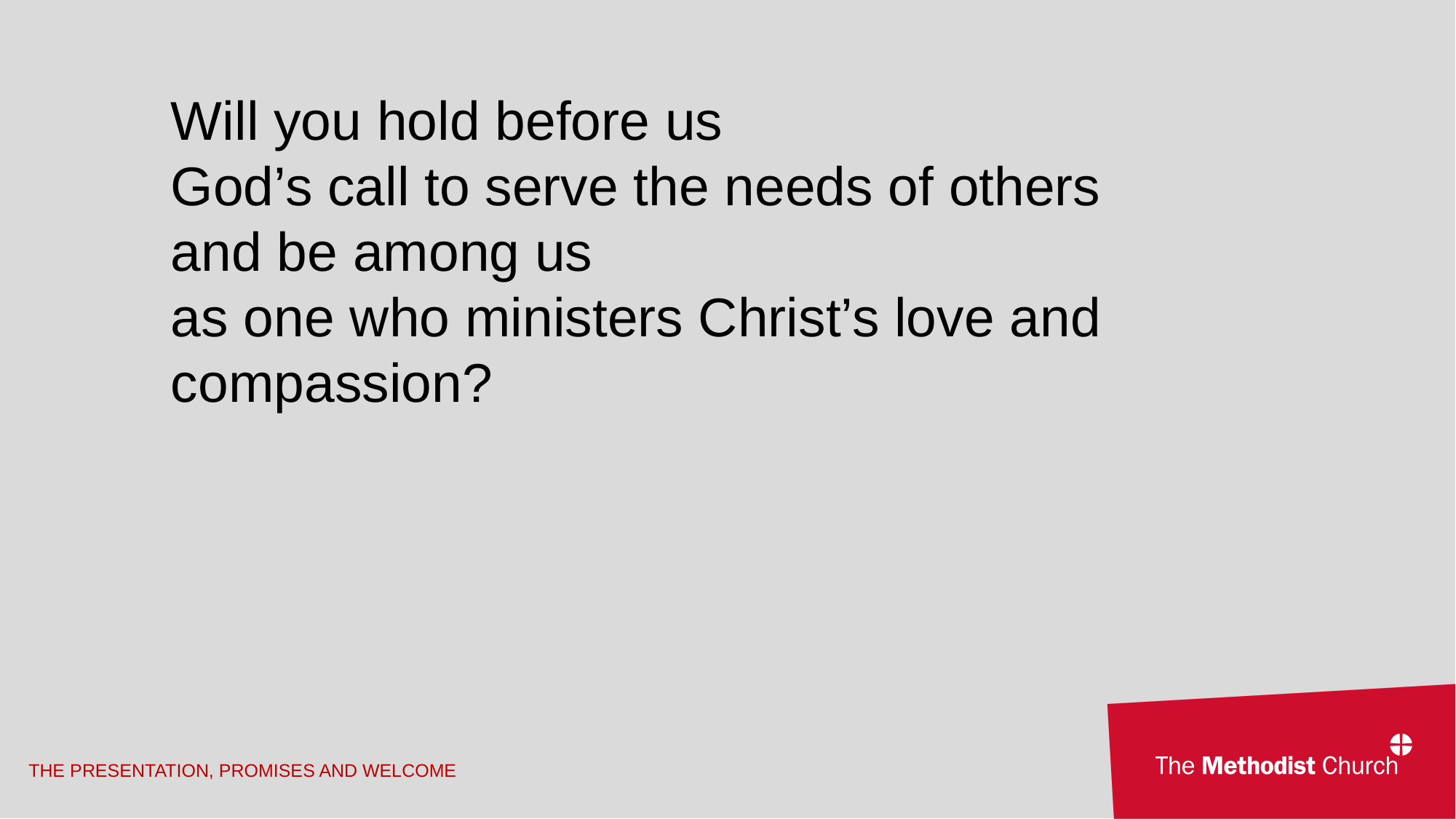

Will you hold before us
God’s call to serve the needs of others
and be among us
as one who ministers Christ’s love and 	compassion?